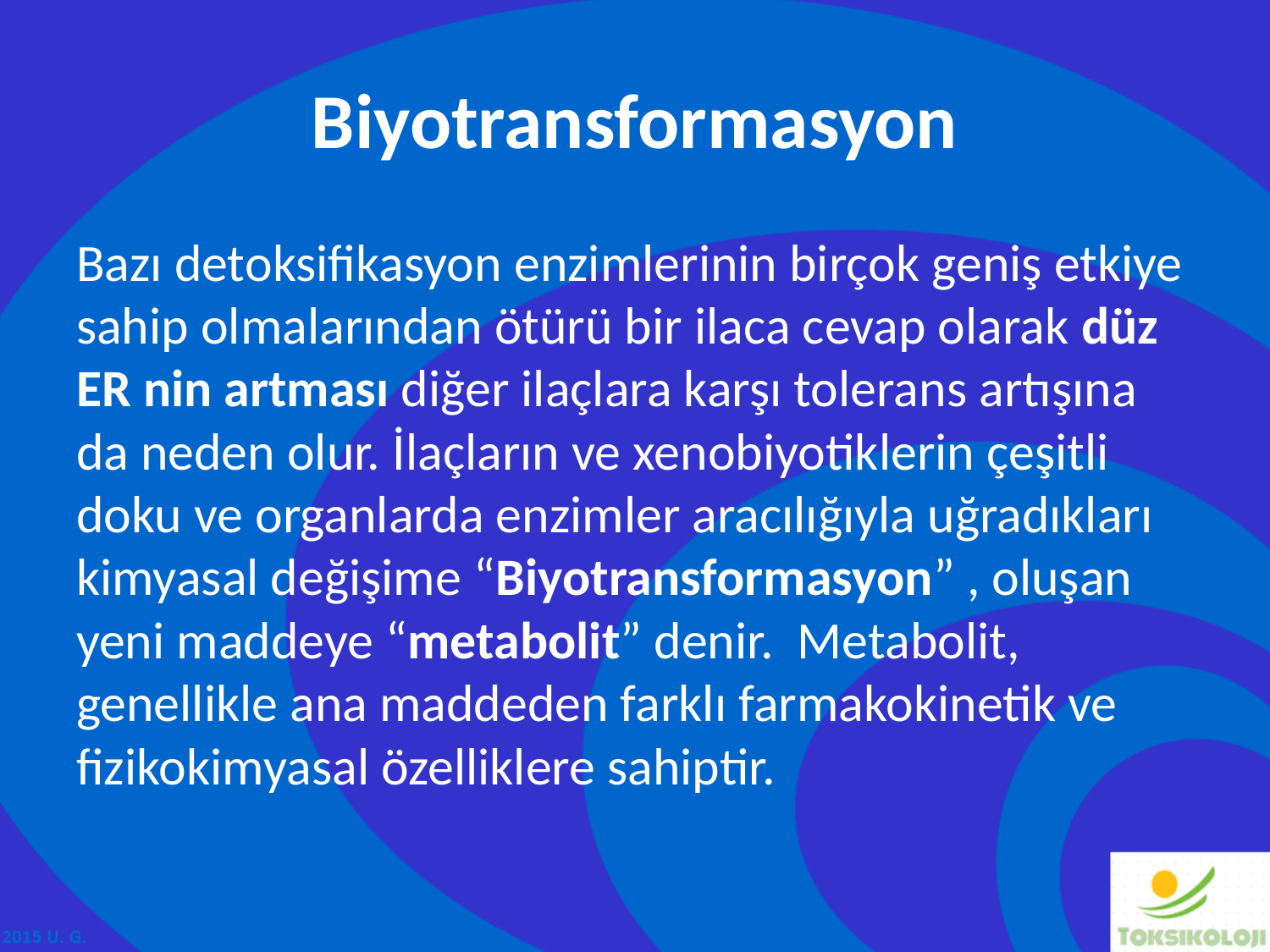

# Biyotransformasyon
Bazı detoksifikasyon enzimlerinin birçok geniş etkiye sahip olmalarından ötürü bir ilaca cevap olarak düz ER nin artması diğer ilaçlara karşı tolerans artışına da neden olur. İlaçların ve xenobiyotiklerin çeşitli doku ve organlarda enzimler aracılığıyla uğradıkları kimyasal değişime “Biyotransformasyon” , oluşan yeni maddeye “metabolit” denir.  Metabolit, genellikle ana maddeden farklı farmakokinetik ve fizikokimyasal özelliklere sahiptir.